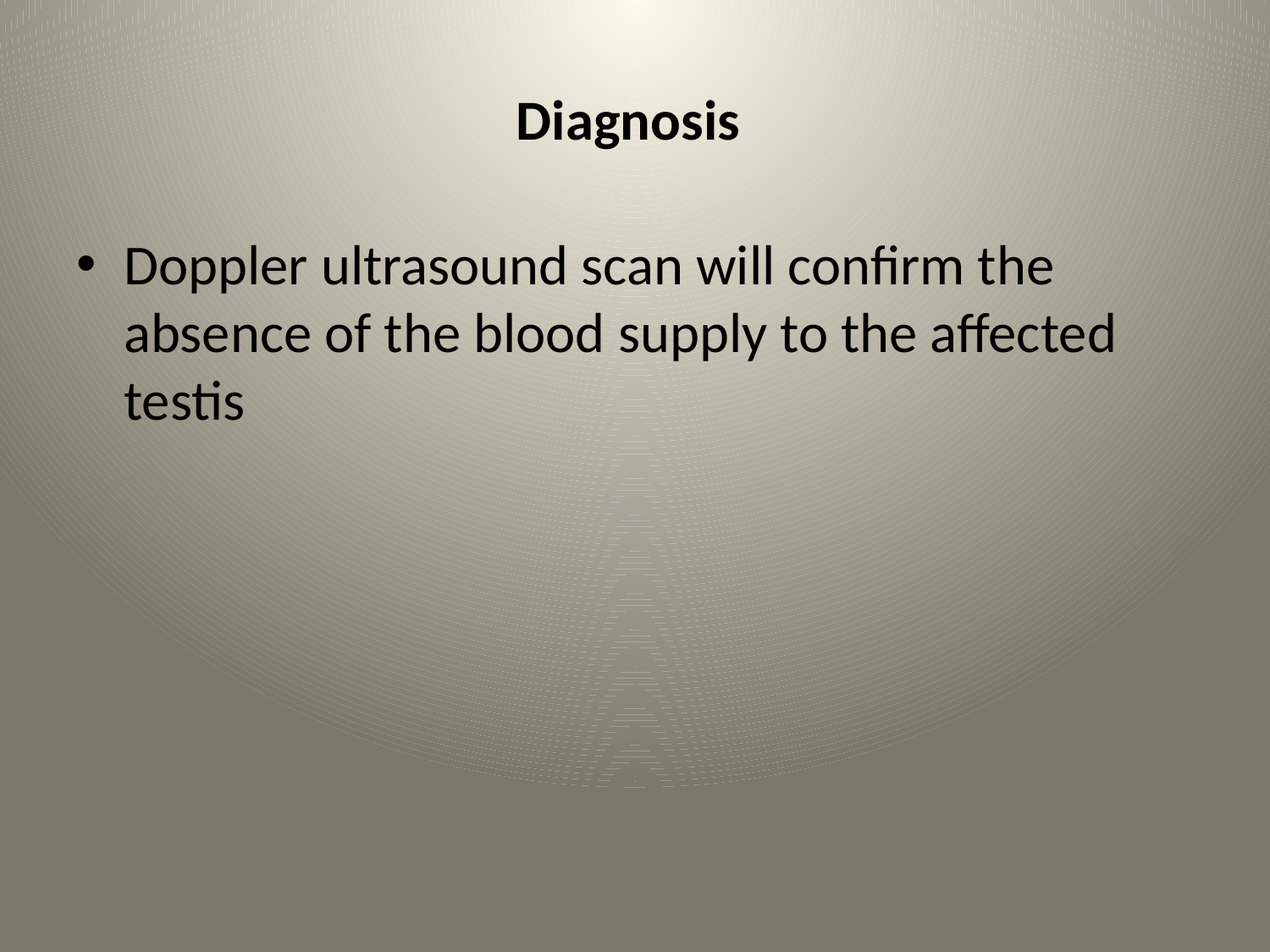

# Diagnosis
Doppler ultrasound scan will confirm the absence of the blood supply to the affected testis